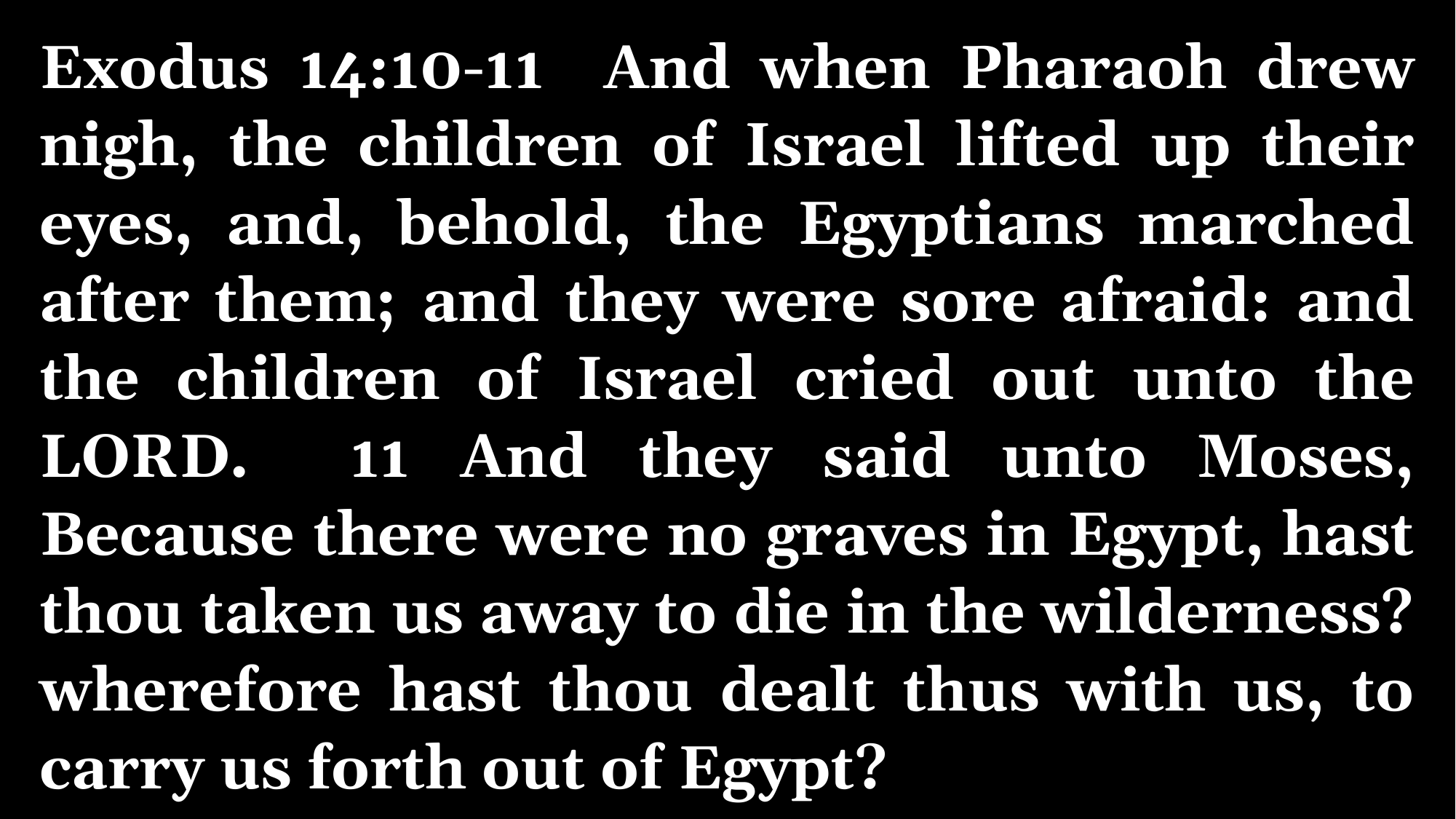

Exodus 14:10-11  And when Pharaoh drew nigh, the children of Israel lifted up their eyes, and, behold, the Egyptians marched after them; and they were sore afraid: and the children of Israel cried out unto the LORD.  11 And they said unto Moses, Because there were no graves in Egypt, hast thou taken us away to die in the wilderness? wherefore hast thou dealt thus with us, to carry us forth out of Egypt?